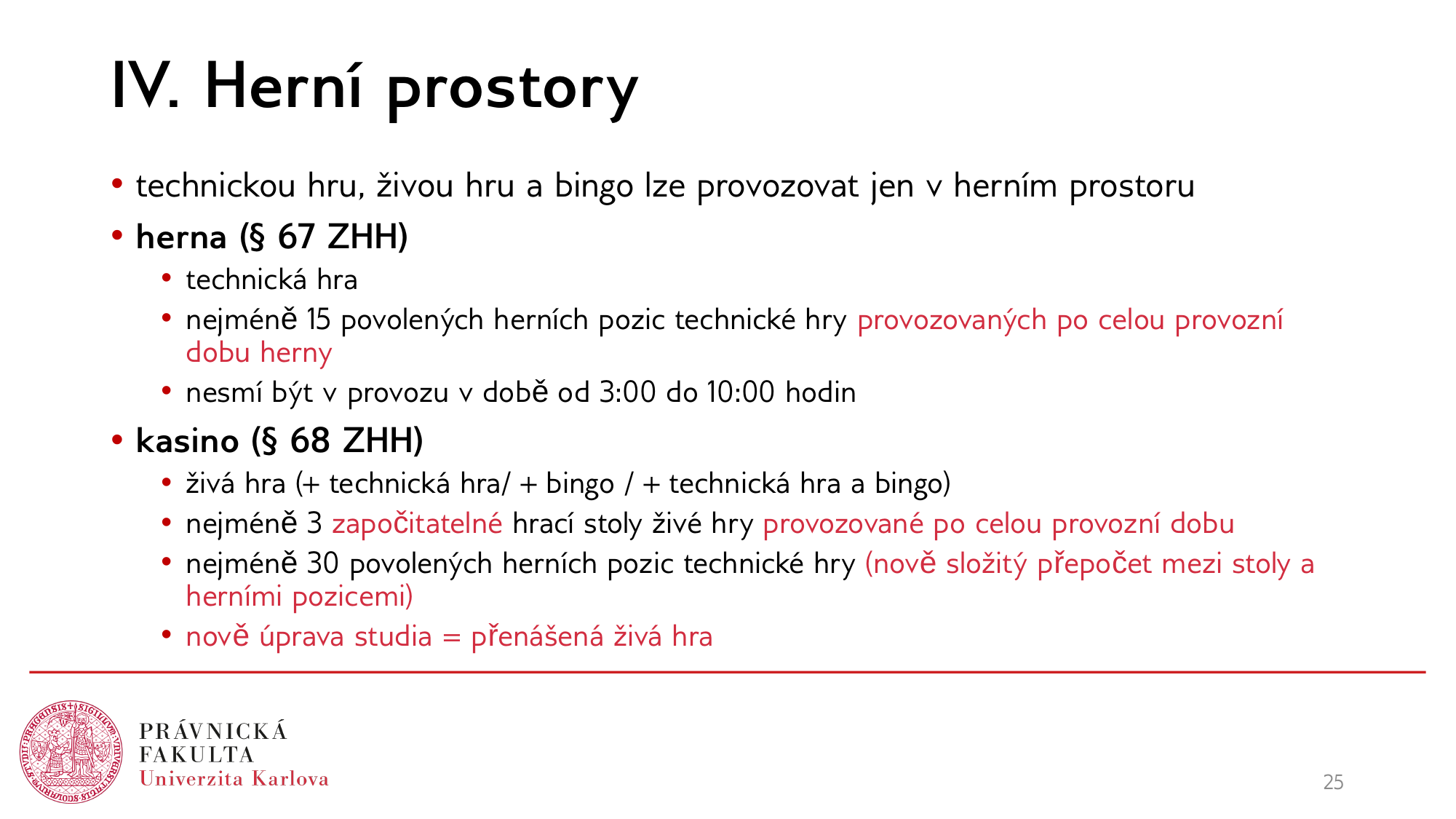

# IV. Herní prostory
technickou hru, živou hru a bingo lze provozovat jen v herním prostoru
herna (§ 67 ZHH)
technická hra
nejméně 15 povolených herních pozic technické hry provozovaných po celou provozní dobu herny
nesmí být v provozu v době od 3:00 do 10:00 hodin
kasino (§ 68 ZHH)
živá hra (+ technická hra/ + bingo / + technická hra a bingo)
nejméně 3 započitatelné hrací stoly živé hry provozované po celou provozní dobu
nejméně 30 povolených herních pozic technické hry (nově složitý přepočet mezi stoly a herními pozicemi)
nově úprava studia = přenášená živá hra

25